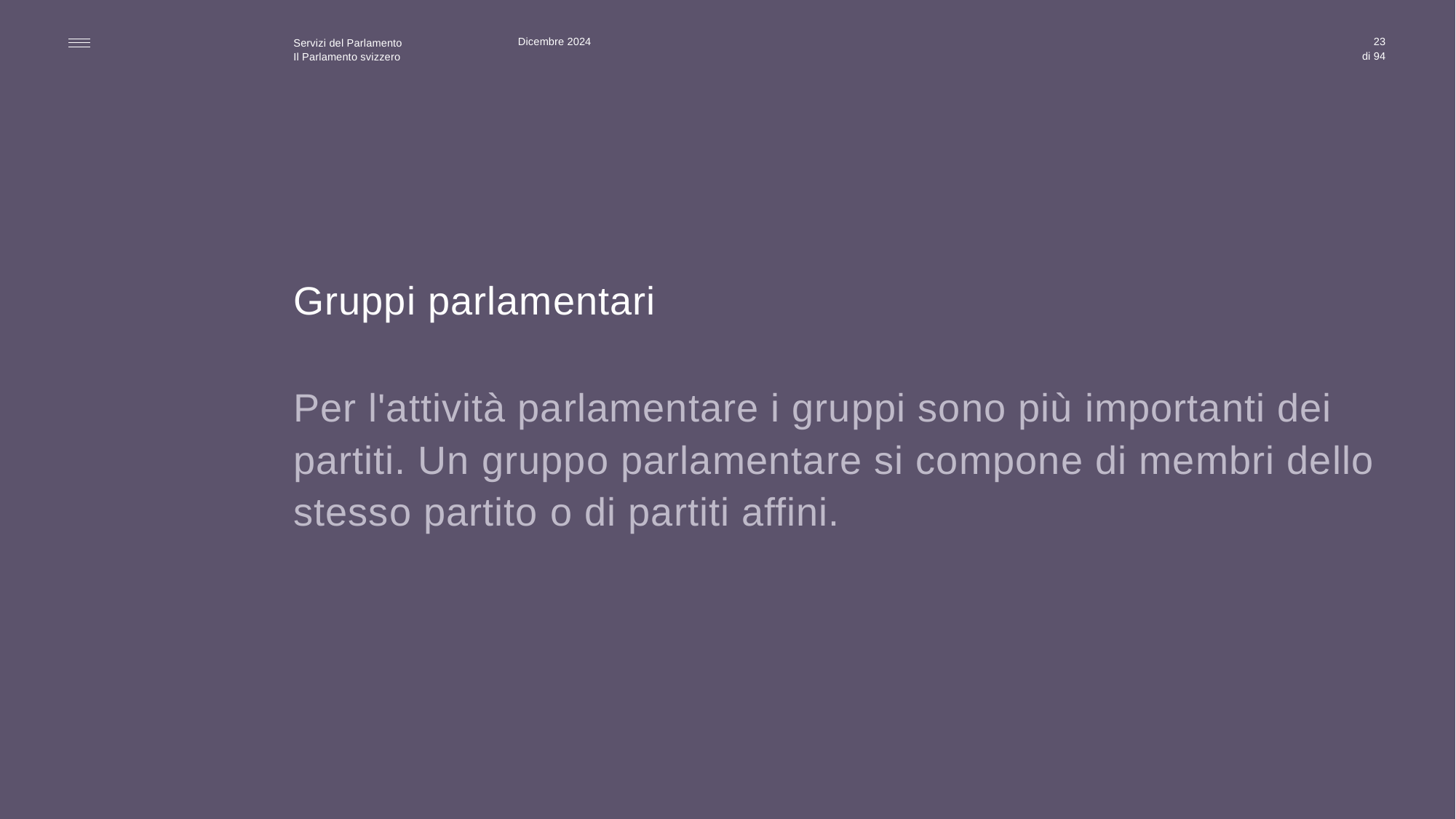

Dicembre 2024
23
Gruppi parlamentari
Per l'attività parlamentare i gruppi sono più importanti dei partiti. Un gruppo parlamentare si compone di membri dello stesso partito o di partiti affini.